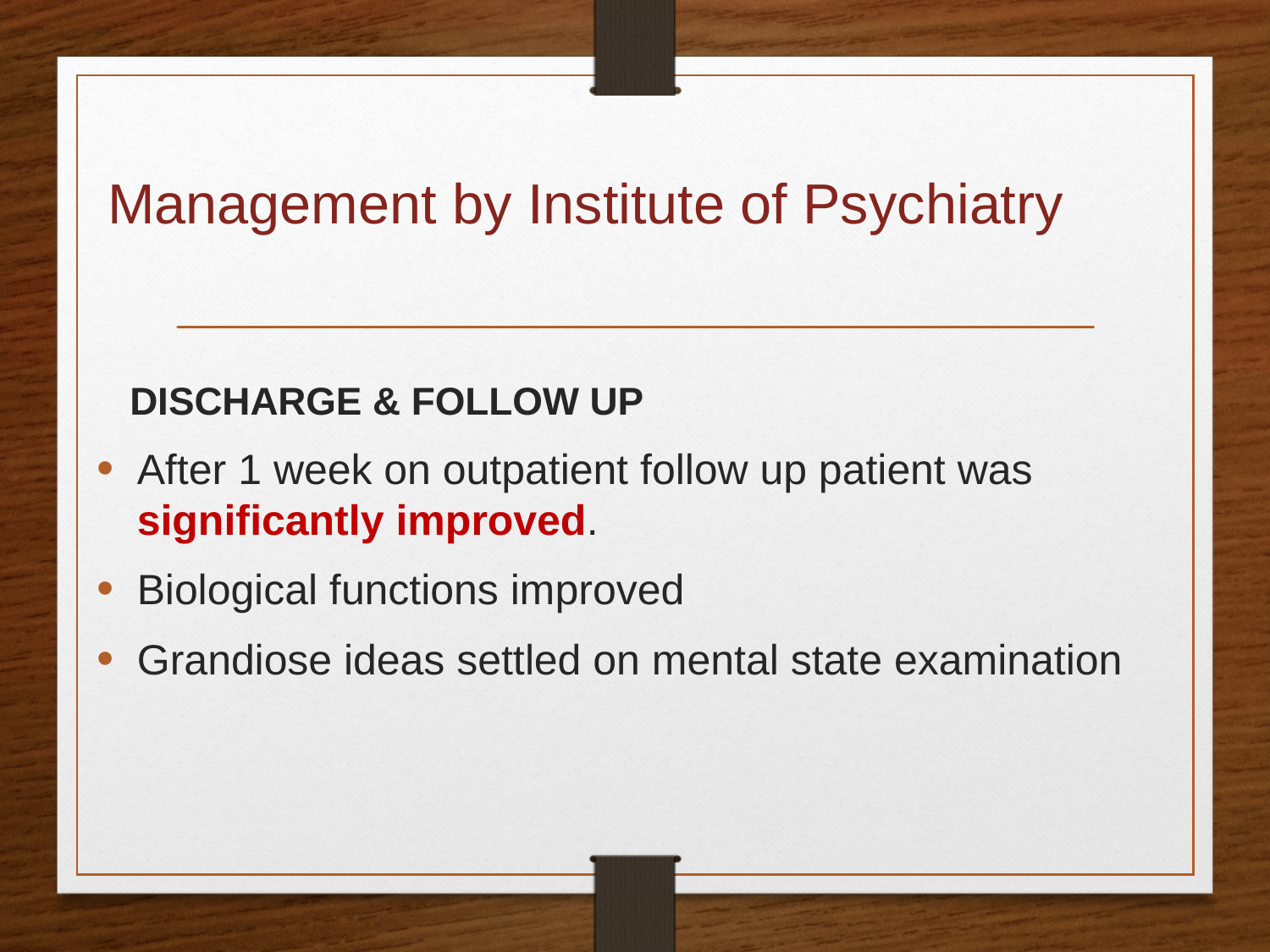

# Management by Institute of Psychiatry
   DISCHARGE & FOLLOW UP
After 1 week on outpatient follow up patient was significantly improved.
Biological functions improved
Grandiose ideas settled on mental state examination